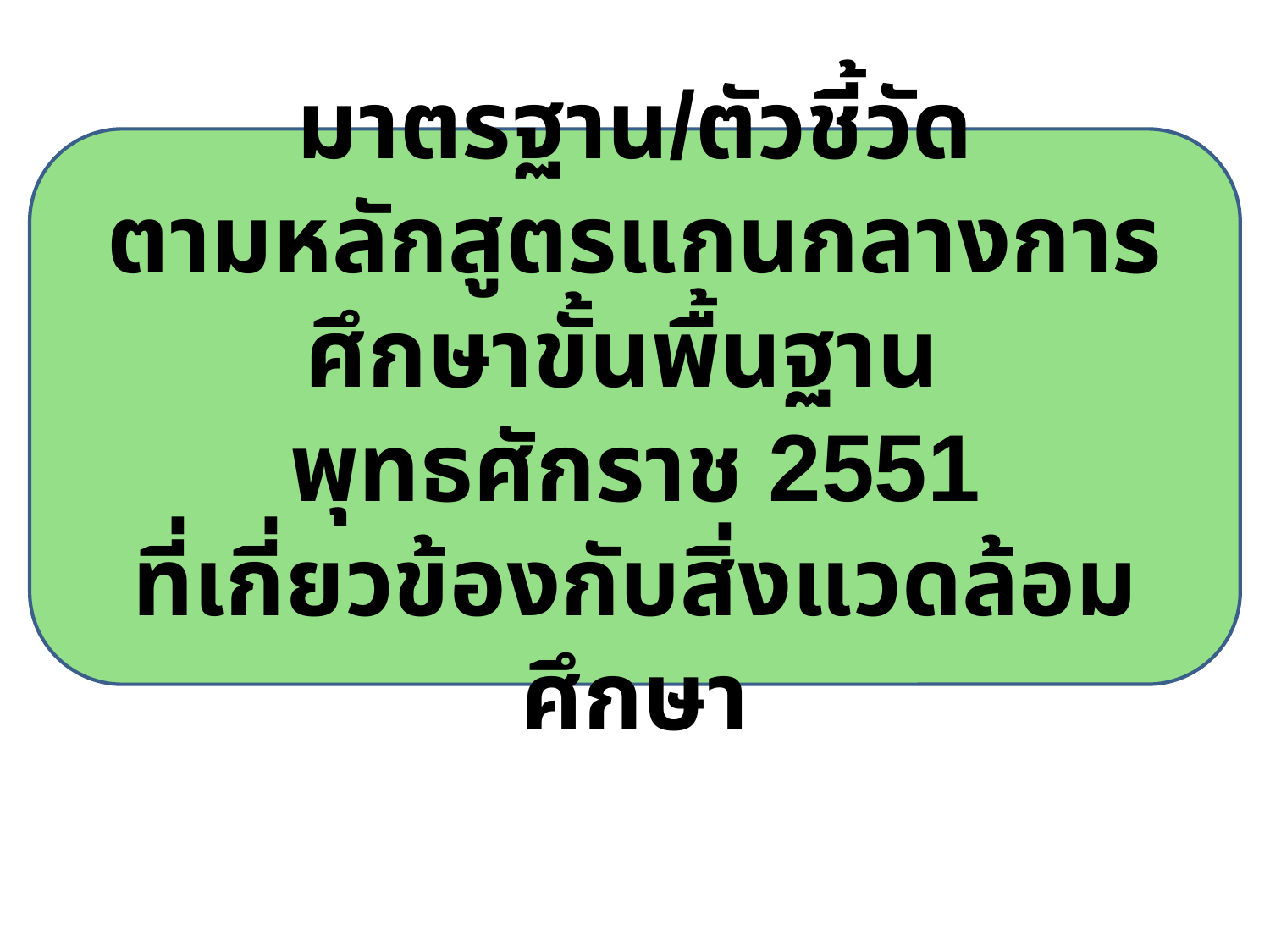

มาตรฐาน/ตัวชี้วัด
ตามหลักสูตรแกนกลางการศึกษาขั้นพื้นฐาน  พุทธศักราช 2551
ที่เกี่ยวข้องกับสิ่งแวดล้อมศึกษา